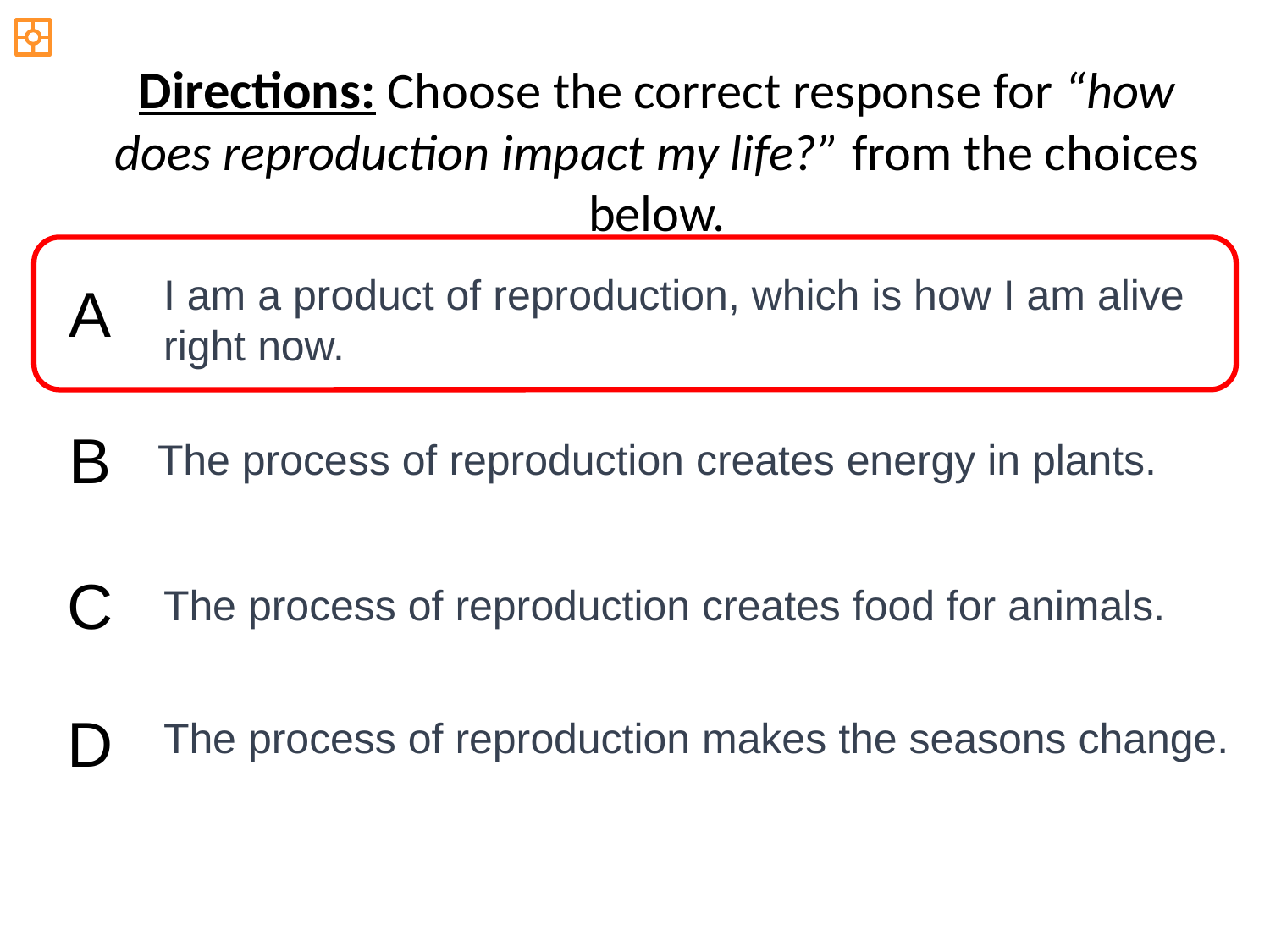

Directions: Choose the correct response for “how does reproduction impact my life?” from the choices below.

I am a product of reproduction, which is how I am alive right now.

A

B
The process of reproduction creates energy in plants.
C
The process of reproduction creates food for animals.
D
The process of reproduction makes the seasons change.